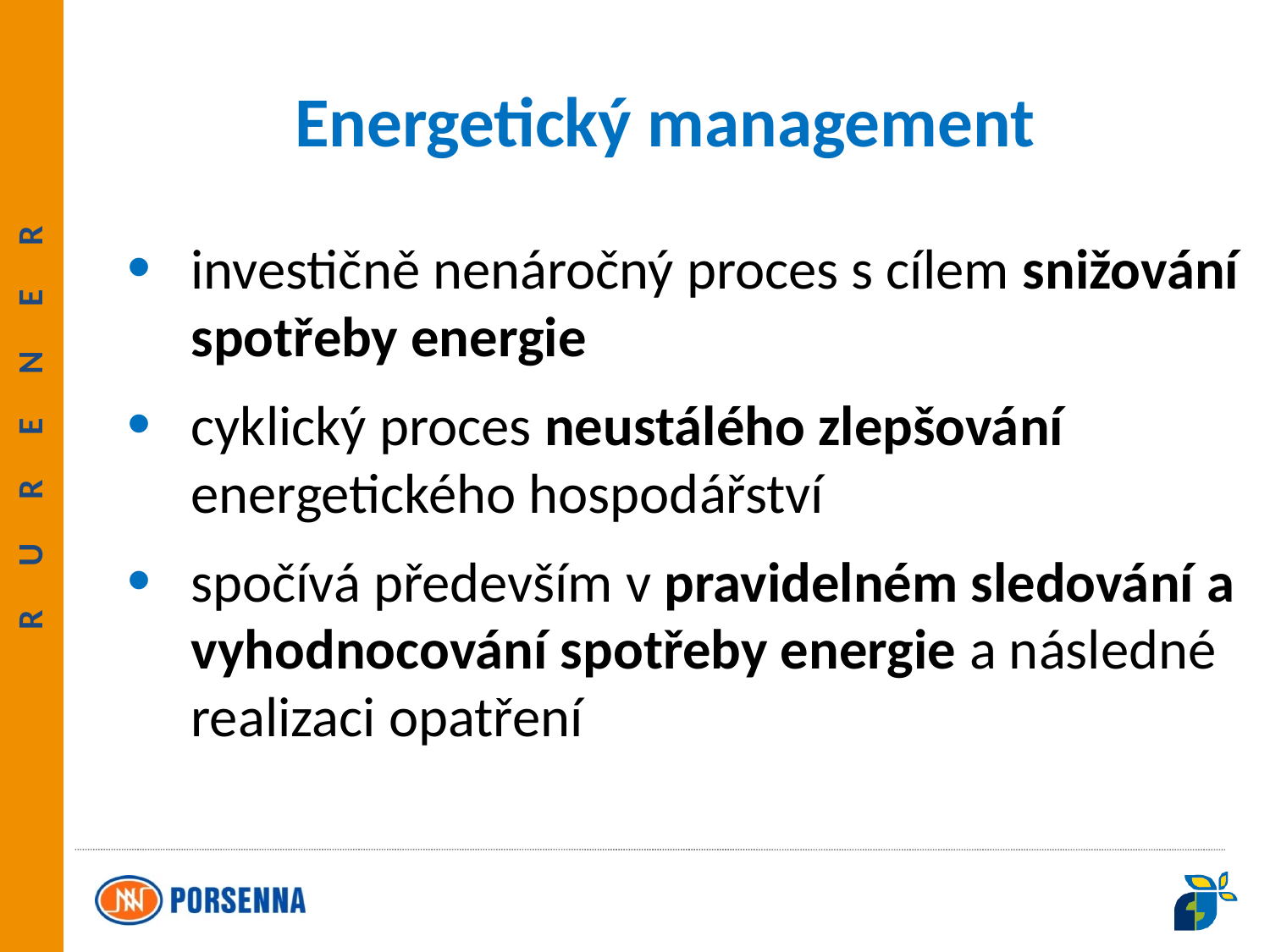

Energetický management

investičně nenáročný proces s cílem snižování spotřeby energie
cyklický proces neustálého zlepšování energetického hospodářství
spočívá především v pravidelném sledování a vyhodnocování spotřeby energie a následné realizaci opatření